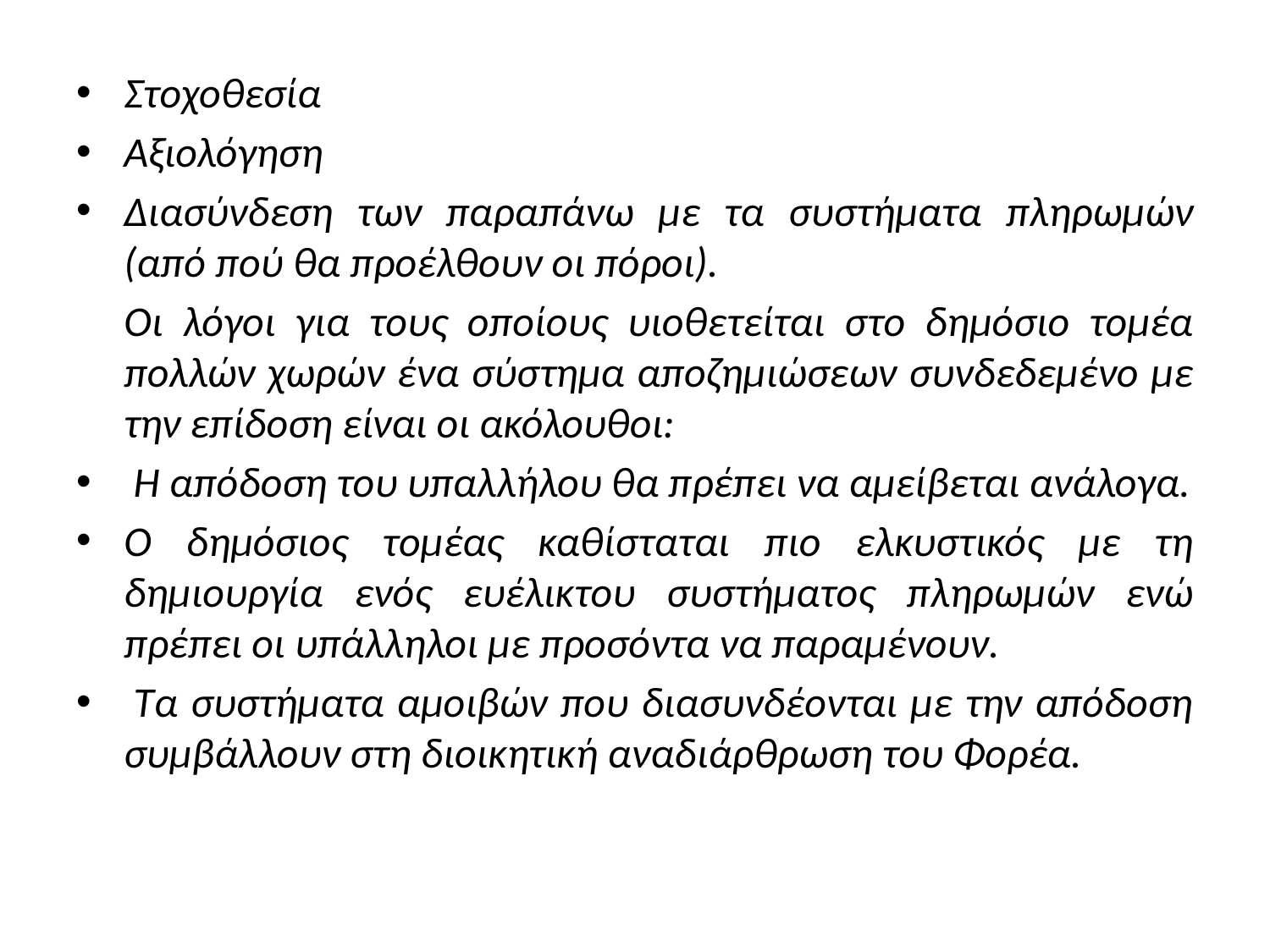

Στοχοθεσία
Αξιολόγηση
Διασύνδεση των παραπάνω με τα συστήματα πληρωμών (από πού θα προέλθουν οι πόροι).
	Οι λόγοι για τους οποίους υιοθετείται στο δημόσιο τομέα πολλών χωρών ένα σύστημα αποζημιώσεων συνδεδεμένο με την επίδοση είναι οι ακόλουθοι:
 Η απόδοση του υπαλλήλου θα πρέπει να αμείβεται ανάλογα.
Ο δημόσιος τομέας καθίσταται πιο ελκυστικός με τη δημιουργία ενός ευέλικτου συστήματος πληρωμών ενώ πρέπει οι υπάλληλοι με προσόντα να παραμένουν.
 Tα συστήματα αμοιβών που διασυνδέονται με την απόδοση συμβάλλουν στη διοικητική αναδιάρθρωση του Φορέα.